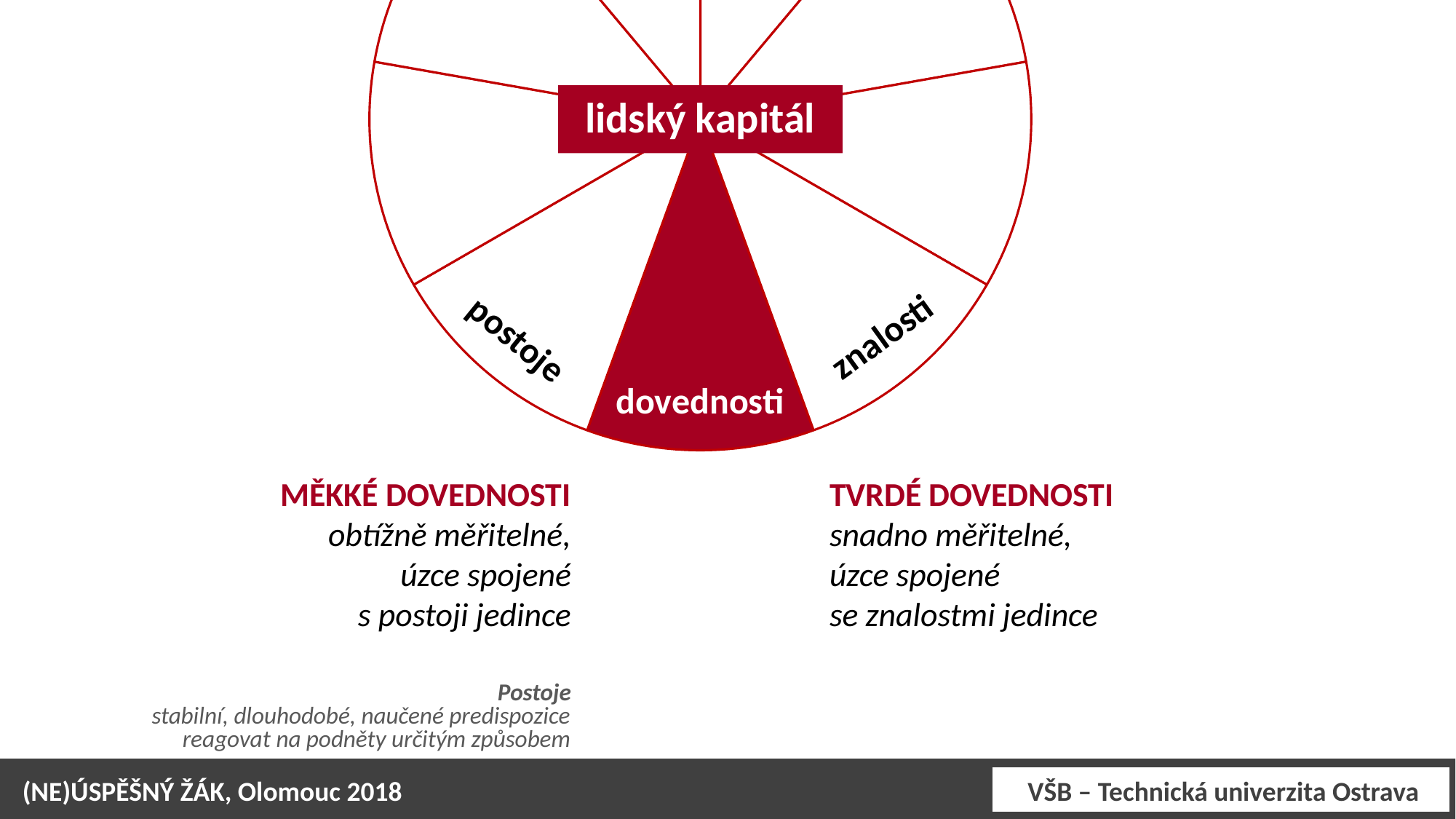

### Chart

| Category |  |
|---|---|
lidský kapitál
znalosti
postoje
dovednosti
MĚKKÉ DOVEDNOSTI
obtížně měřitelné,
úzce spojené
s postoji jedince
TVRDÉ DOVEDNOSTI
snadno měřitelné,
úzce spojené
se znalostmi jedince
Postoje
stabilní, dlouhodobé, naučené predispozice
reagovat na podněty určitým způsobem